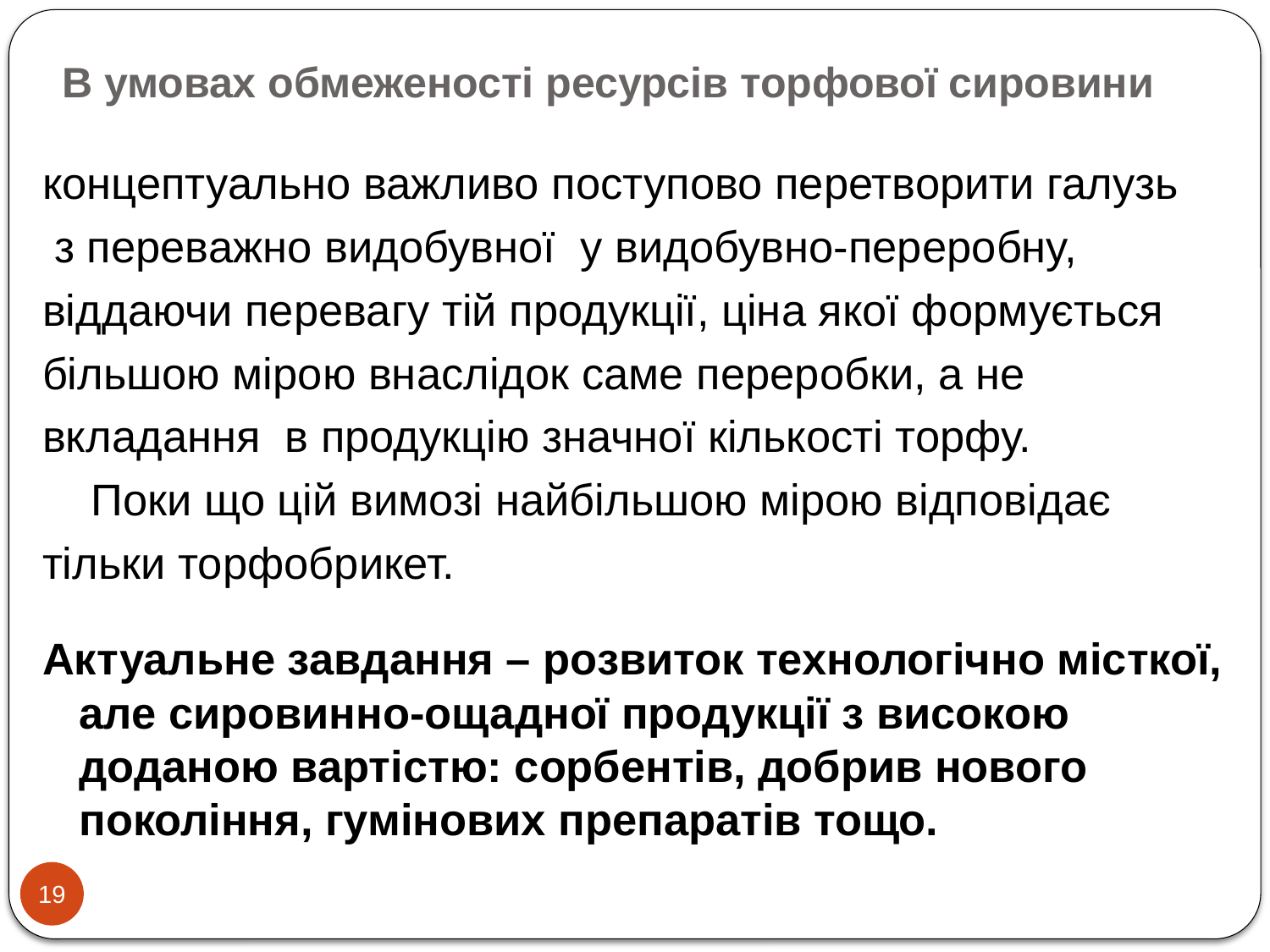

# В умовах обмеженості ресурсів торфової сировини
концептуально важливо поступово перетворити галузь
 з переважно видобувної  у видобувно-переробну,
віддаючи перевагу тій продукції, ціна якої формується
більшою мірою внаслідок саме переробки, а не
вкладання  в продукцію значної кількості торфу.
    Поки що цій вимозі найбільшою мірою відповідає
тільки торфобрикет.

Актуальне завдання – розвиток технологічно місткої, але сировинно-ощадної продукції з високою доданою вартістю: сорбентів, добрив нового покоління, гумінових препаратів тощо.
19